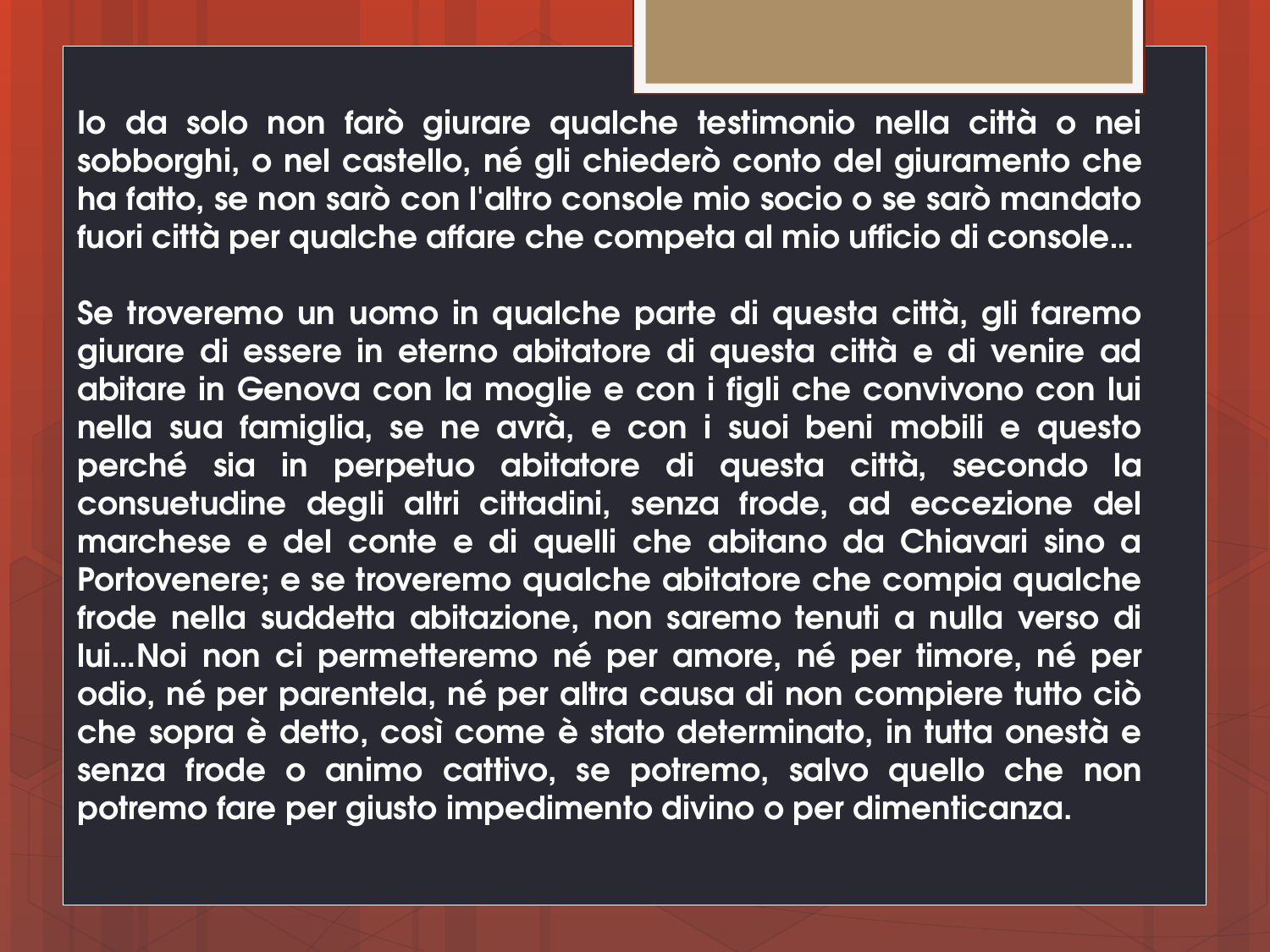

Io da solo non farò giurare qualche testimonio nella città o nei sobborghi, o nel castello, né gli chiederò conto del giuramento che ha fatto, se non sarò con l'altro console mio socio o se sarò mandato fuori città per qualche affare che competa al mio ufficio di console…

Se troveremo un uomo in qualche parte di questa città, gli faremo giurare di essere in eterno abitatore di questa città e di venire ad abitare in Genova con la moglie e con i figli che convivono con lui nella sua famiglia, se ne avrà, e con i suoi beni mobili e questo perché sia in perpetuo abitatore di questa città, secondo la consuetudine degli altri cittadini, senza frode, ad eccezione del marchese e del conte e di quelli che abitano da Chiavari sino a Portovenere; e se troveremo qualche abitatore che compia qualche frode nella suddetta abitazione, non saremo tenuti a nulla verso di lui…Noi non ci permetteremo né per amore, né per timore, né per odio, né per parentela, né per altra causa di non compiere tutto ciò che sopra è detto, così come è stato determinato, in tutta onestà e senza frode o animo cattivo, se potremo, salvo quello che non potremo fare per giusto impedimento divino o per dimenticanza.